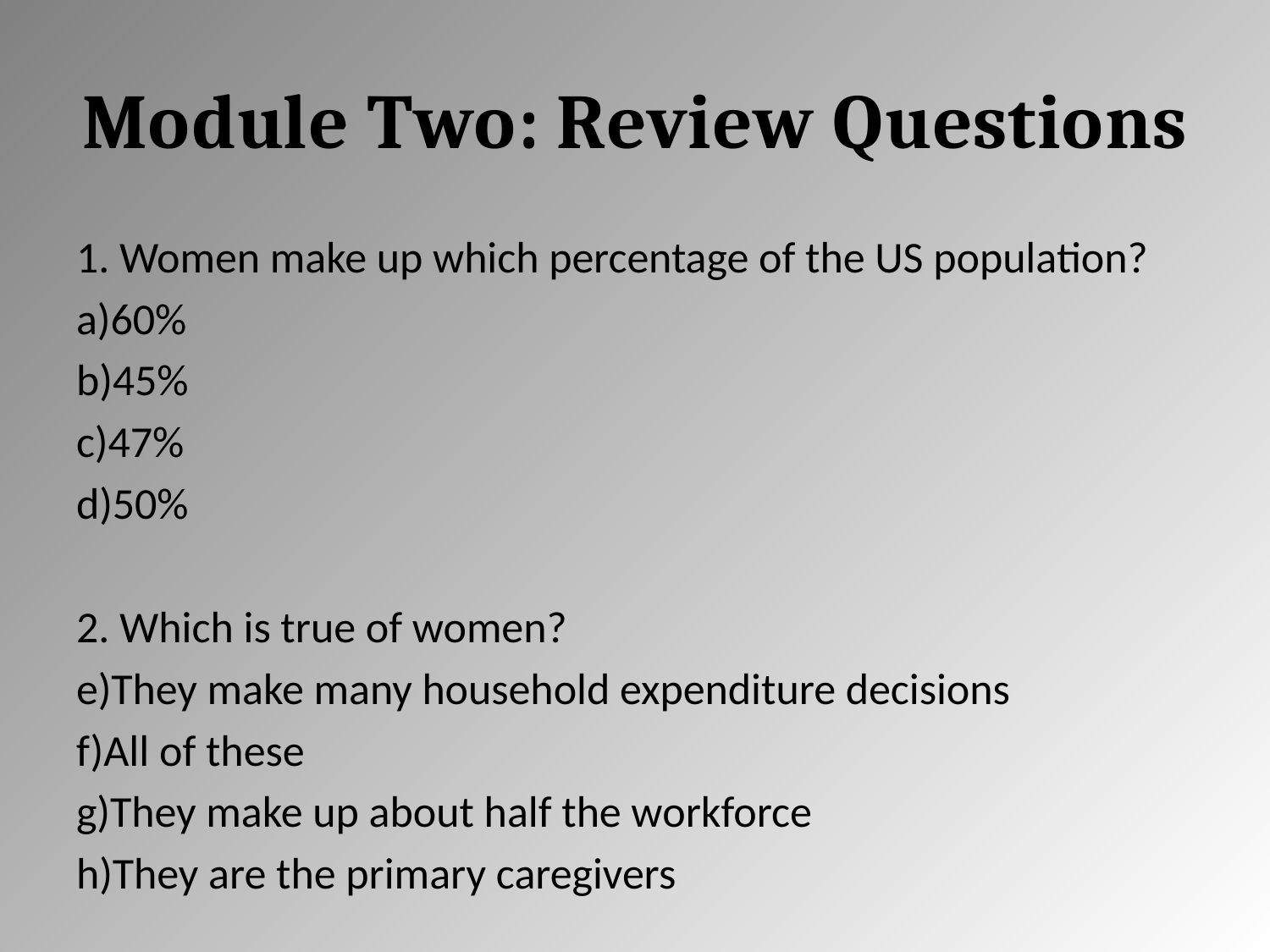

# Module Two: Review Questions
1. Women make up which percentage of the US population?
60%
45%
47%
50%

2. Which is true of women?
They make many household expenditure decisions
All of these
They make up about half the workforce
They are the primary caregivers